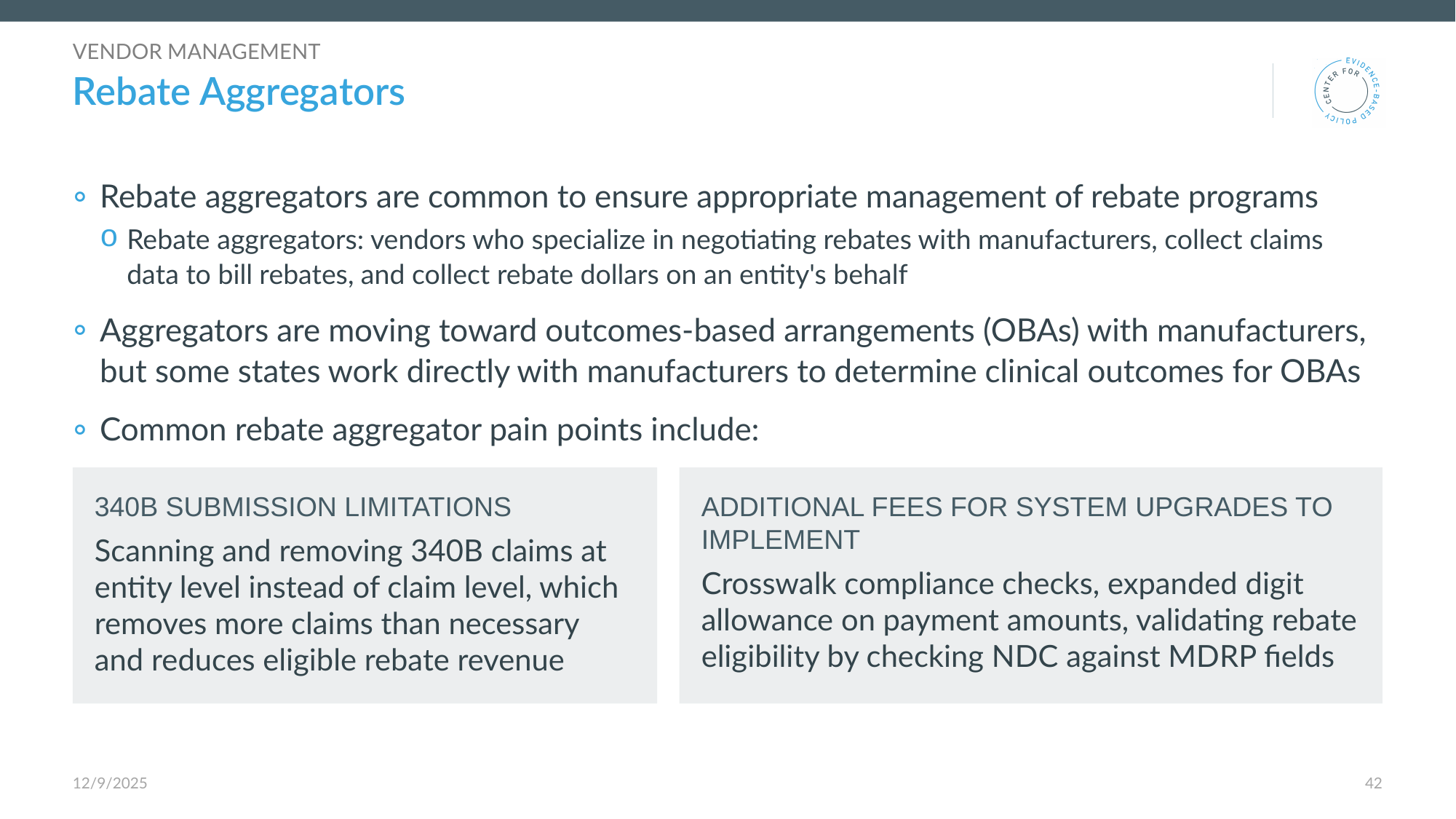

Vendor management
# Rebate Aggregators
Rebate aggregators are common to ensure appropriate management of rebate programs
Rebate aggregators: vendors who specialize in negotiating rebates with manufacturers, collect claims data to bill rebates, and collect rebate dollars on an entity's behalf
Aggregators are moving toward outcomes-based arrangements (OBAs) with manufacturers, but some states work directly with manufacturers to determine clinical outcomes for OBAs
Common rebate aggregator pain points include:

340B submission limitations
Scanning and removing 340B claims at entity level instead of claim level, which removes more claims than necessary and reduces eligible rebate revenue
Additional fees for system upgrades to implement
Crosswalk compliance checks, expanded digit allowance on payment amounts, validating rebate eligibility by checking NDC against MDRP fields
12/9/2025
42